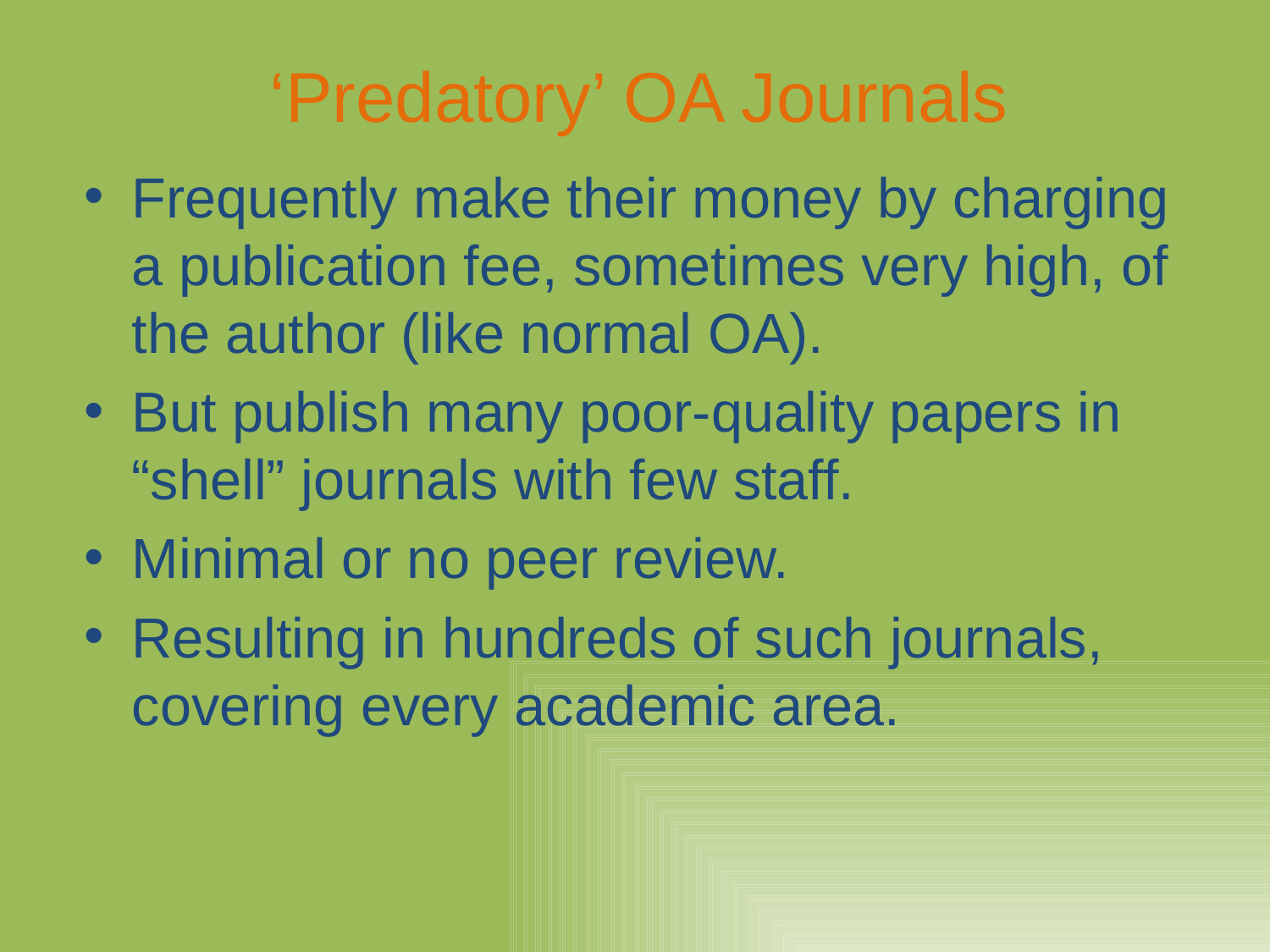

# ‘Predatory’ OA Journals
Frequently make their money by charging a publication fee, sometimes very high, of the author (like normal OA).
But publish many poor-quality papers in “shell” journals with few staff.
Minimal or no peer review.
Resulting in hundreds of such journals, covering every academic area.